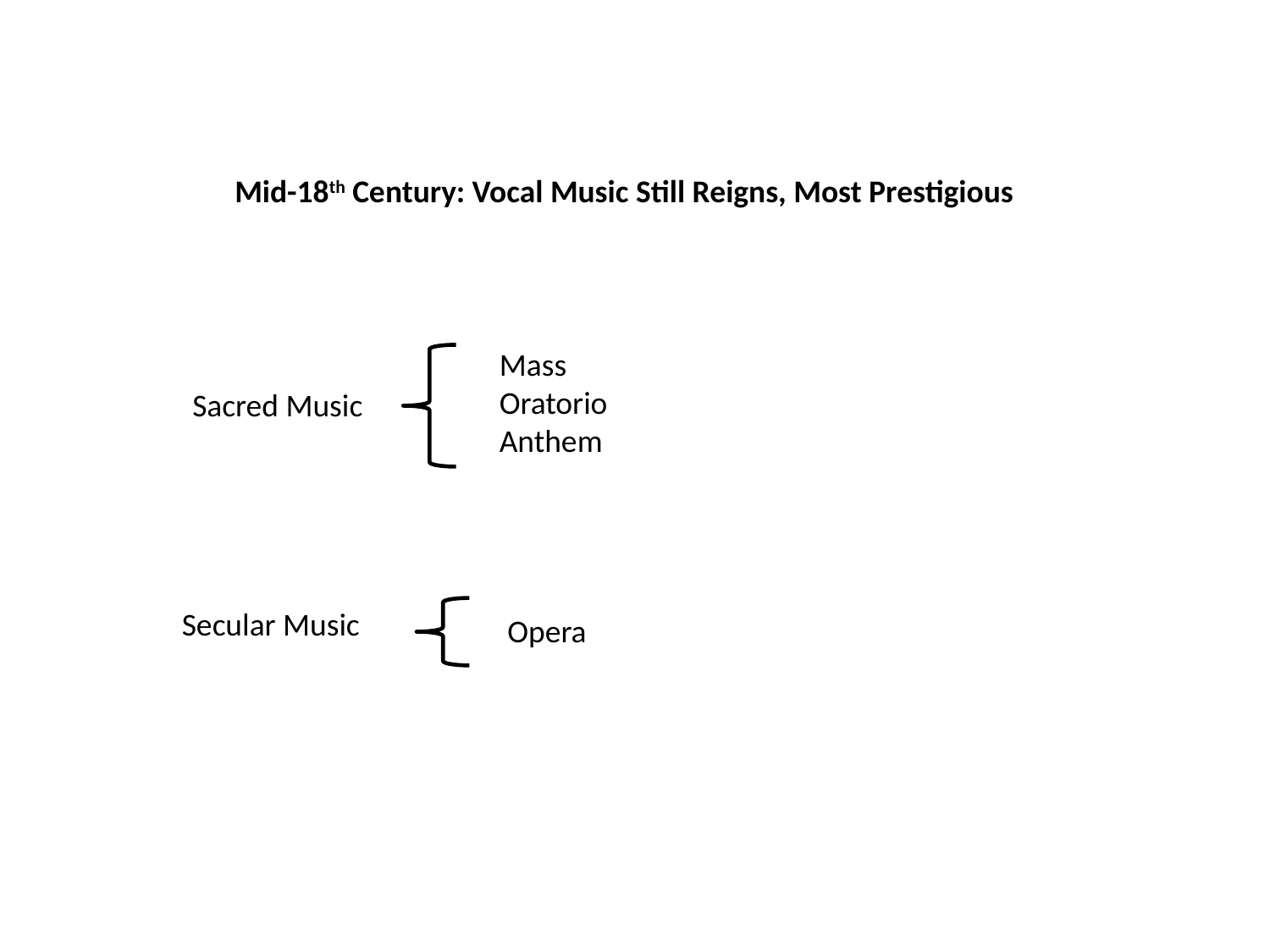

Mid-18th Century: Vocal Music Still Reigns, Most Prestigious
Mass
Oratorio
Anthem

Sacred Music

Secular Music
Opera